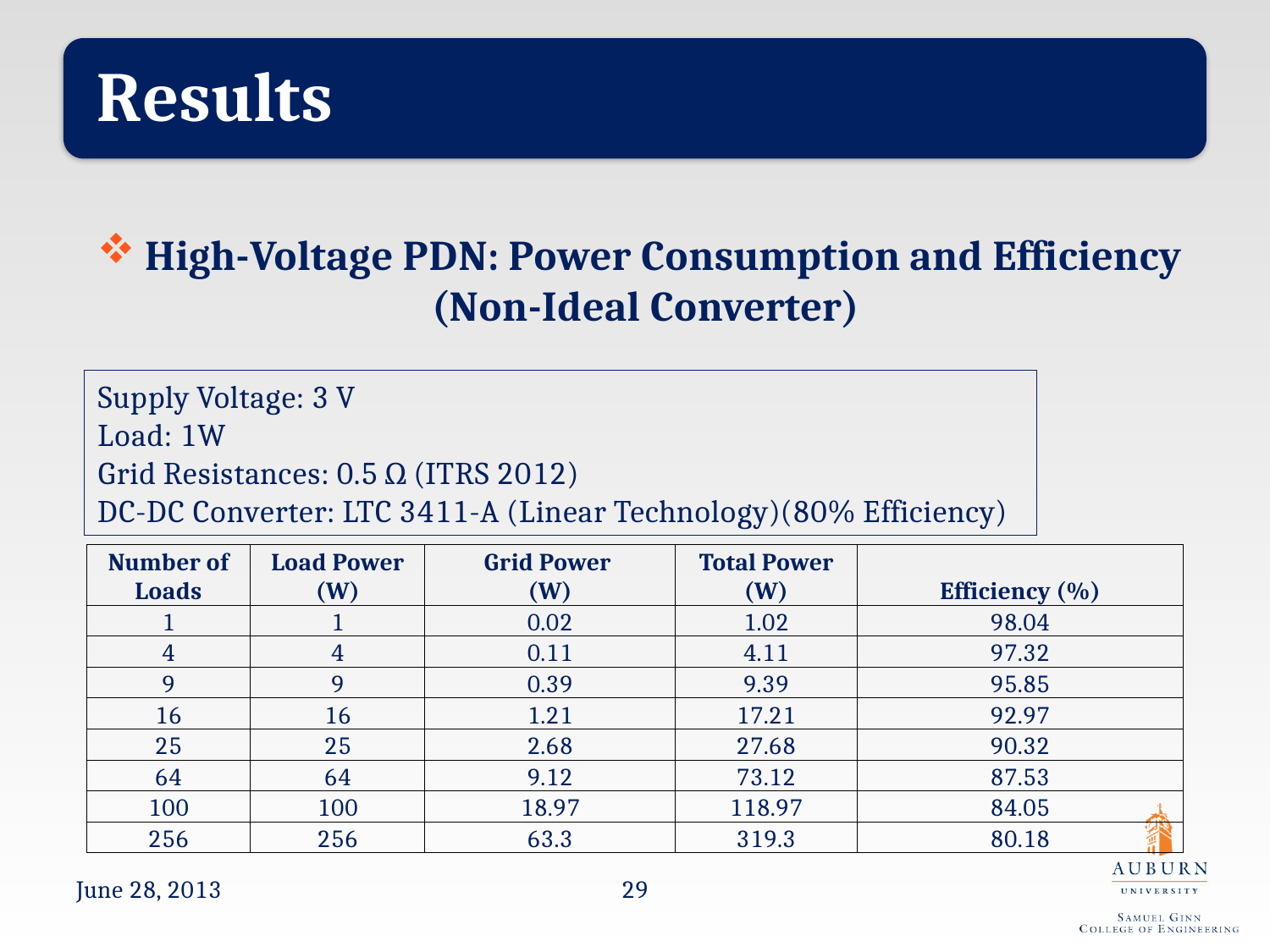

Results
High-Voltage PDN: Power Consumption and Efficiency
(Non-Ideal Converter)
Supply Voltage: 3 V
Load: 1W
Grid Resistances: 0.5 Ω (ITRS 2012)
DC-DC Converter: LTC 3411-A (Linear Technology)(80% Efficiency)
| Number of Loads | Load Power (W) | Grid Power (W) | Total Power (W) | Efficiency (%) |
| --- | --- | --- | --- | --- |
| 1 | 1 | 0.02 | 1.02 | 98.04 |
| 4 | 4 | 0.11 | 4.11 | 97.32 |
| 9 | 9 | 0.39 | 9.39 | 95.85 |
| 16 | 16 | 1.21 | 17.21 | 92.97 |
| 25 | 25 | 2.68 | 27.68 | 90.32 |
| 64 | 64 | 9.12 | 73.12 | 87.53 |
| 100 | 100 | 18.97 | 118.97 | 84.05 |
| 256 | 256 | 63.3 | 319.3 | 80.18 |
June 28, 2013
29